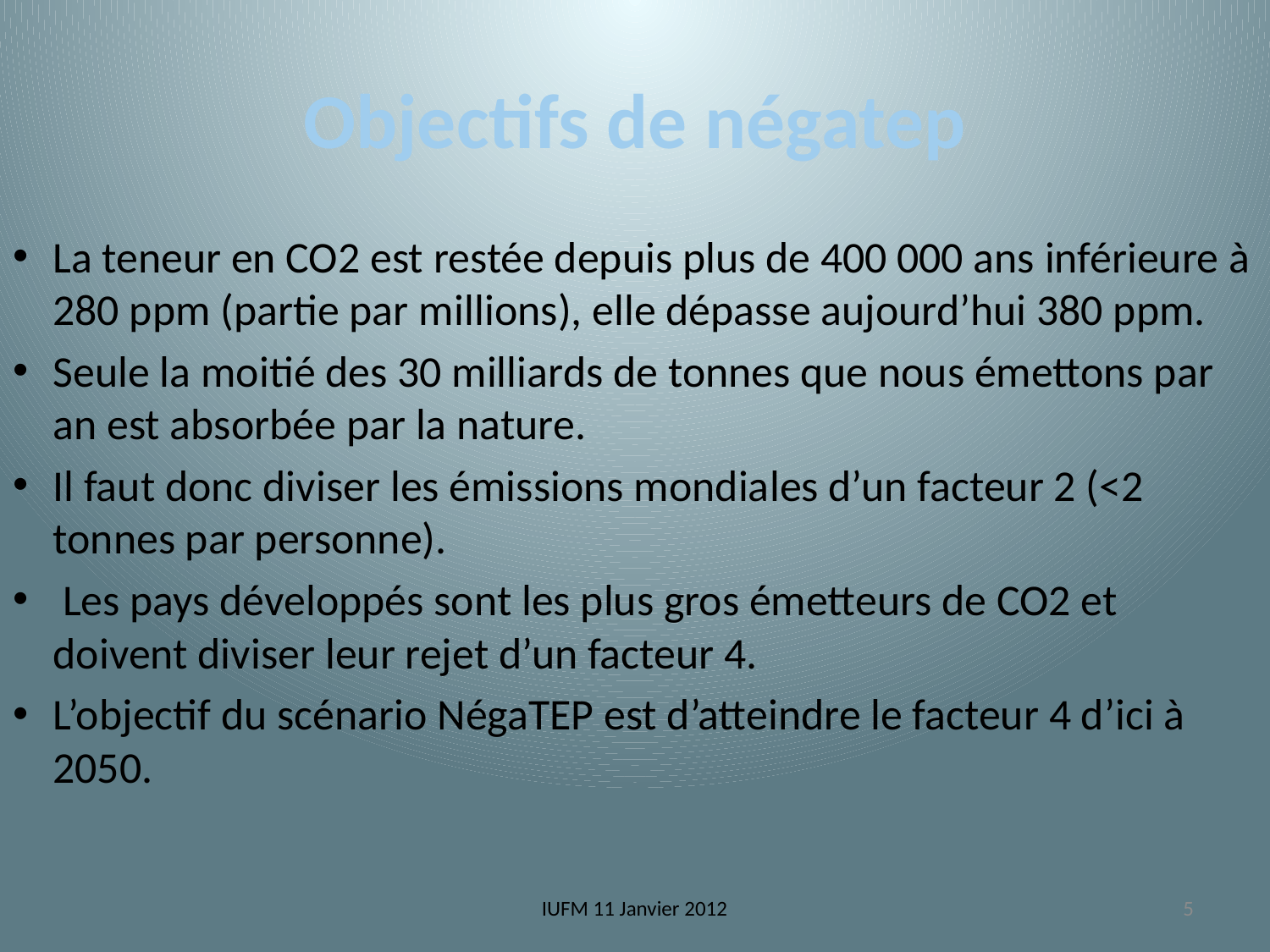

# Objectifs de négatep
La teneur en CO2 est restée depuis plus de 400 000 ans inférieure à 280 ppm (partie par millions), elle dépasse aujourd’hui 380 ppm.
Seule la moitié des 30 milliards de tonnes que nous émettons par an est absorbée par la nature.
Il faut donc diviser les émissions mondiales d’un facteur 2 (<2 tonnes par personne).
 Les pays développés sont les plus gros émetteurs de CO2 et doivent diviser leur rejet d’un facteur 4.
L’objectif du scénario NégaTEP est d’atteindre le facteur 4 d’ici à 2050.

IUFM 11 Janvier 2012
5